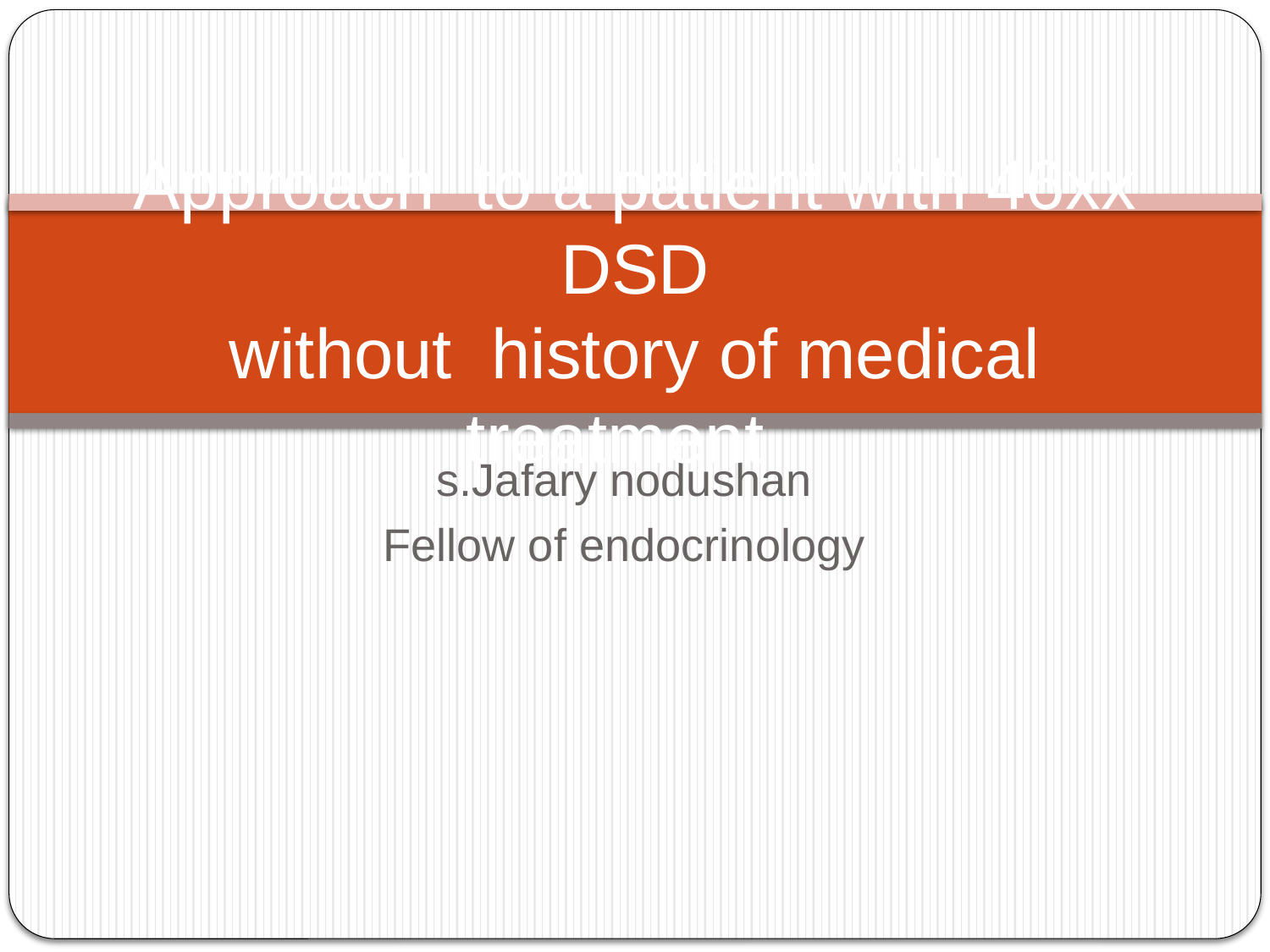

# Approach  to a patient with 46xx DSD without  history of medical treatment
s.Jafary nodushan
Fellow of endocrinology